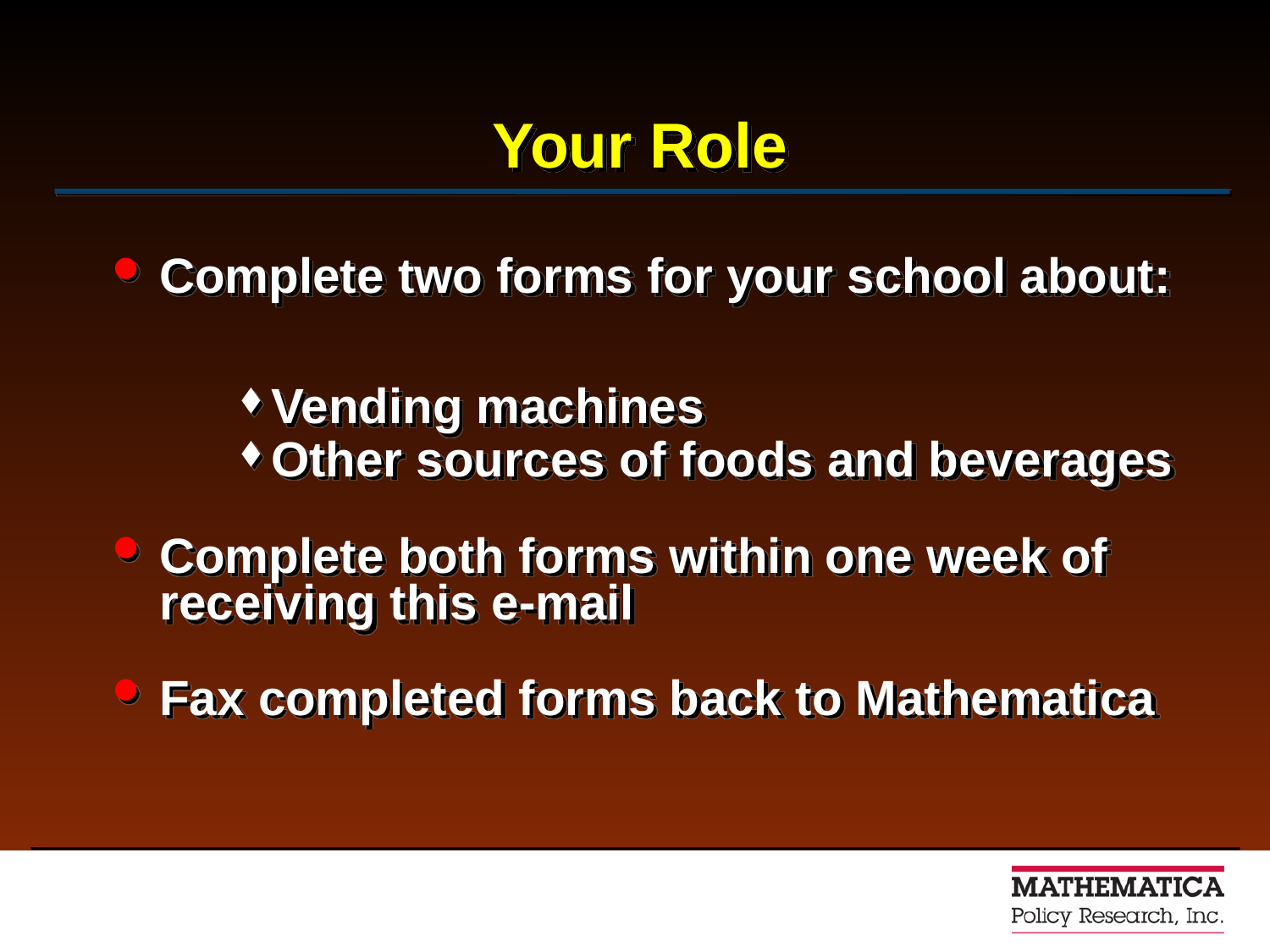

# Your Role
Complete two forms for your school about:

Vending machines
Other sources of foods and beverages

Complete both forms within one week of receiving this e-mail

Fax completed forms back to Mathematica